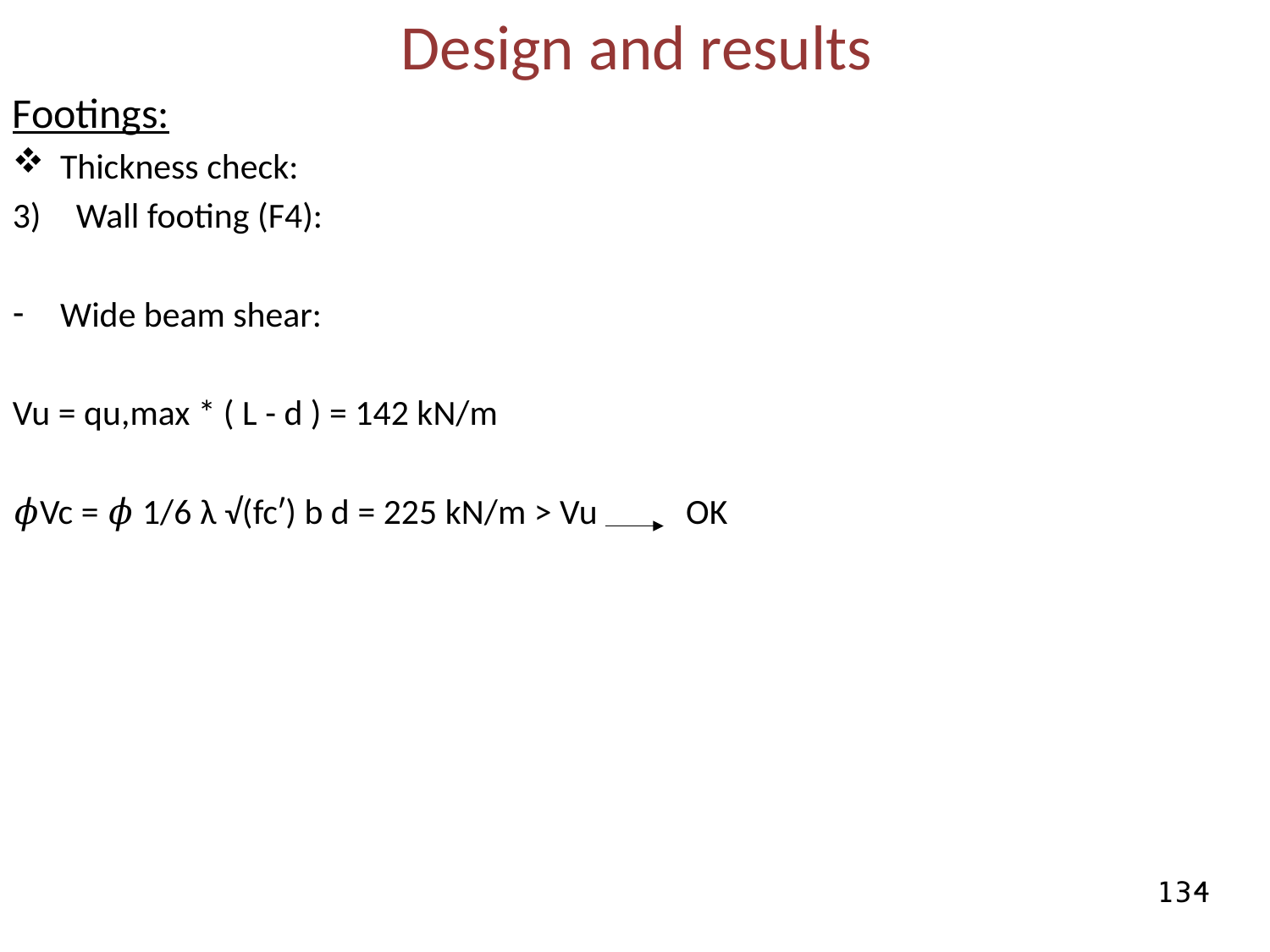

Design and results
Footings:
Thickness check:
Wall footing (F4):

Wide beam shear:

Vu = qu,max * ( L - d ) = 142 kN/m

𝜙Vc = 𝜙 1/6 λ √(fcʹ) b d = 225 kN/m > Vu           OK

134